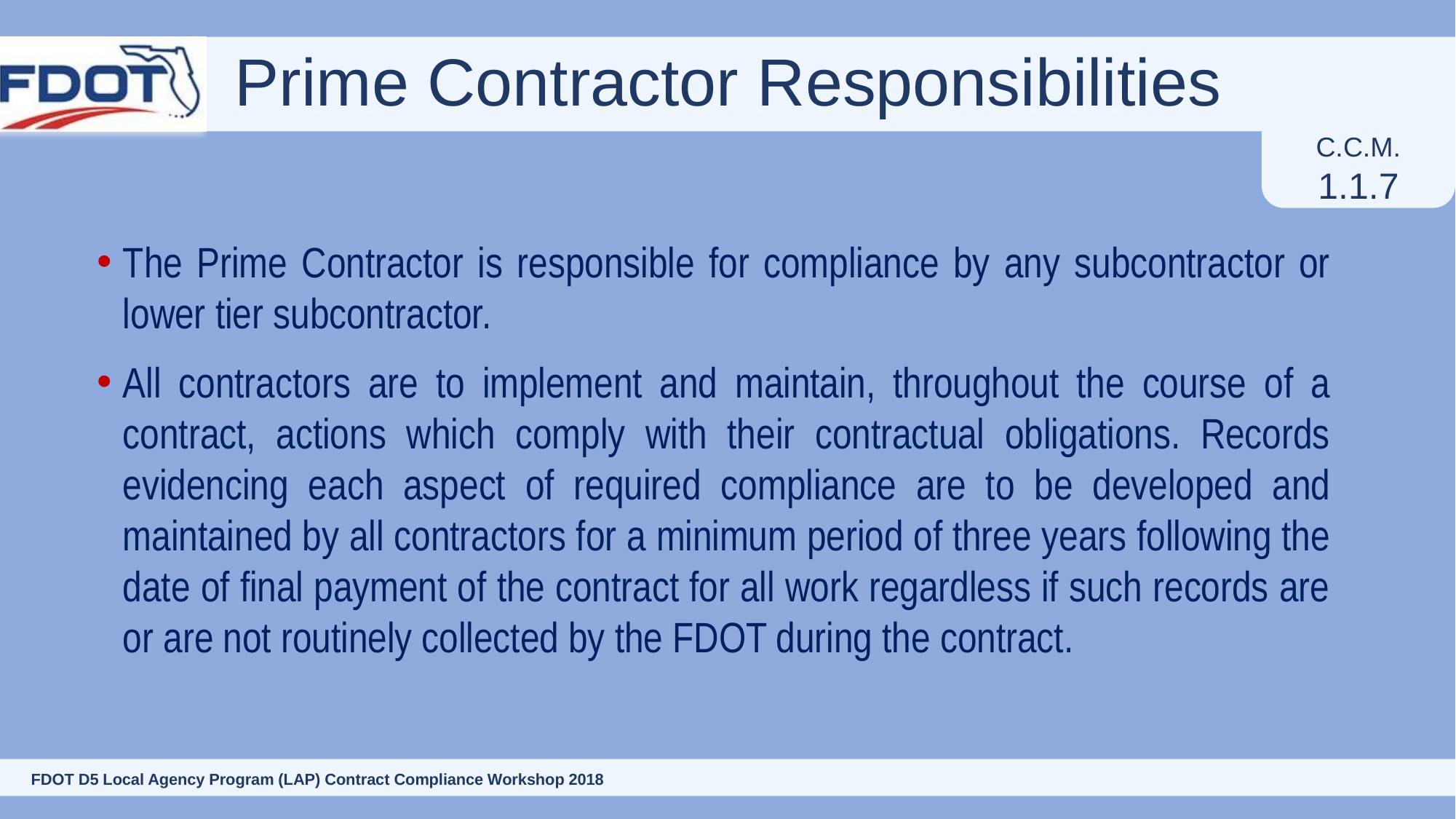

# Prime Contractor Responsibilities

C.C.M.
1.1.7
The Prime Contractor is responsible for compliance by any subcontractor or lower tier subcontractor.
All contractors are to implement and maintain, throughout the course of a contract, actions which comply with their contractual obligations. Records evidencing each aspect of required compliance are to be developed and maintained by all contractors for a minimum period of three years following the date of final payment of the contract for all work regardless if such records are or are not routinely collected by the FDOT during the contract.

11